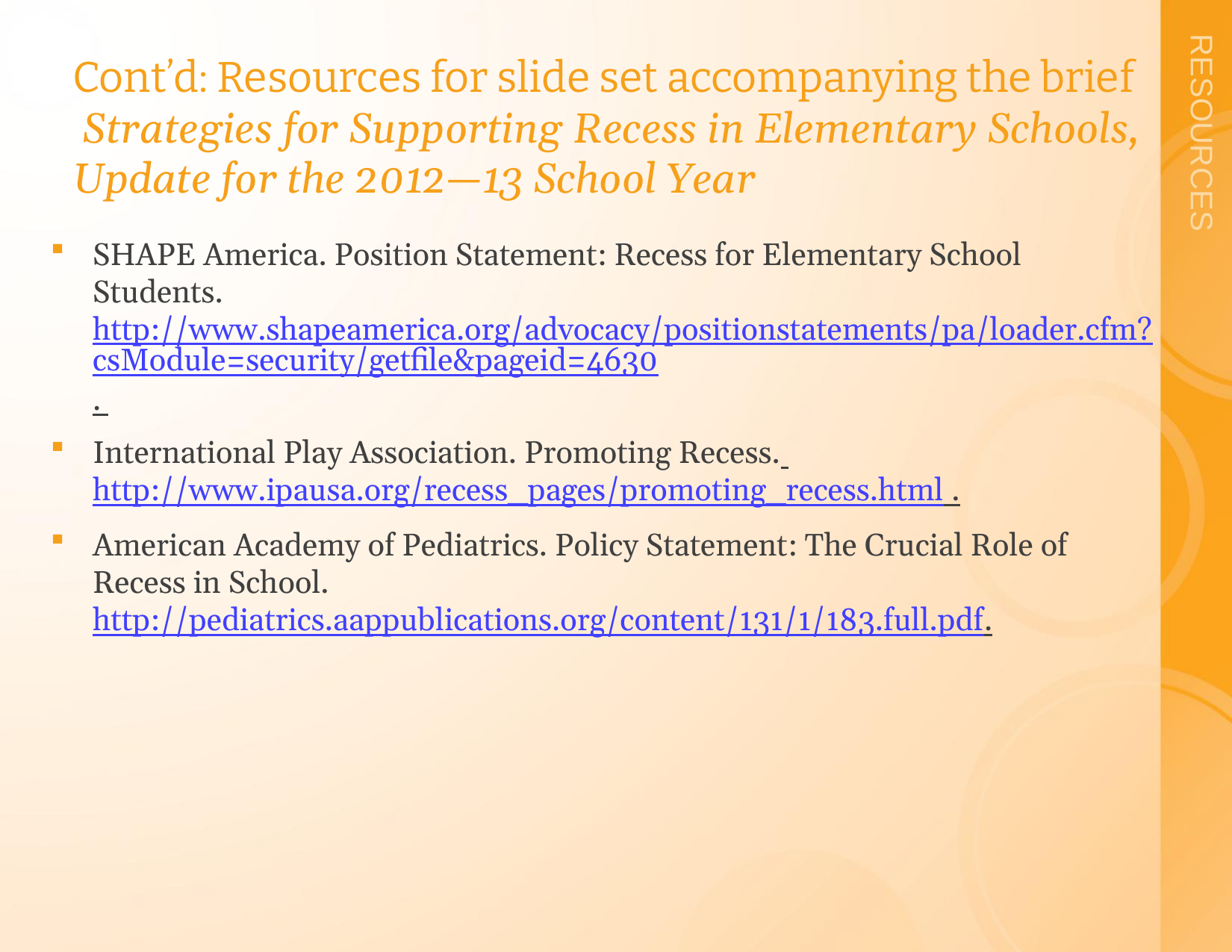

# Cont’d: Resources for slide set accompanying the brief Strategies for Supporting Recess in Elementary Schools, Update for the 2012—13 School Year
SHAPE America. Position Statement: Recess for Elementary School Students.
http://www.shapeamerica.org/advocacy/positionstatements/pa/loader.cfm?csModule=security/getfile&pageid=4630.
International Play Association. Promoting Recess. http://www.ipausa.org/recess_pages/promoting_recess.html .
American Academy of Pediatrics. Policy Statement: The Crucial Role of Recess in School.
http://pediatrics.aappublications.org/content/131/1/183.full.pdf.